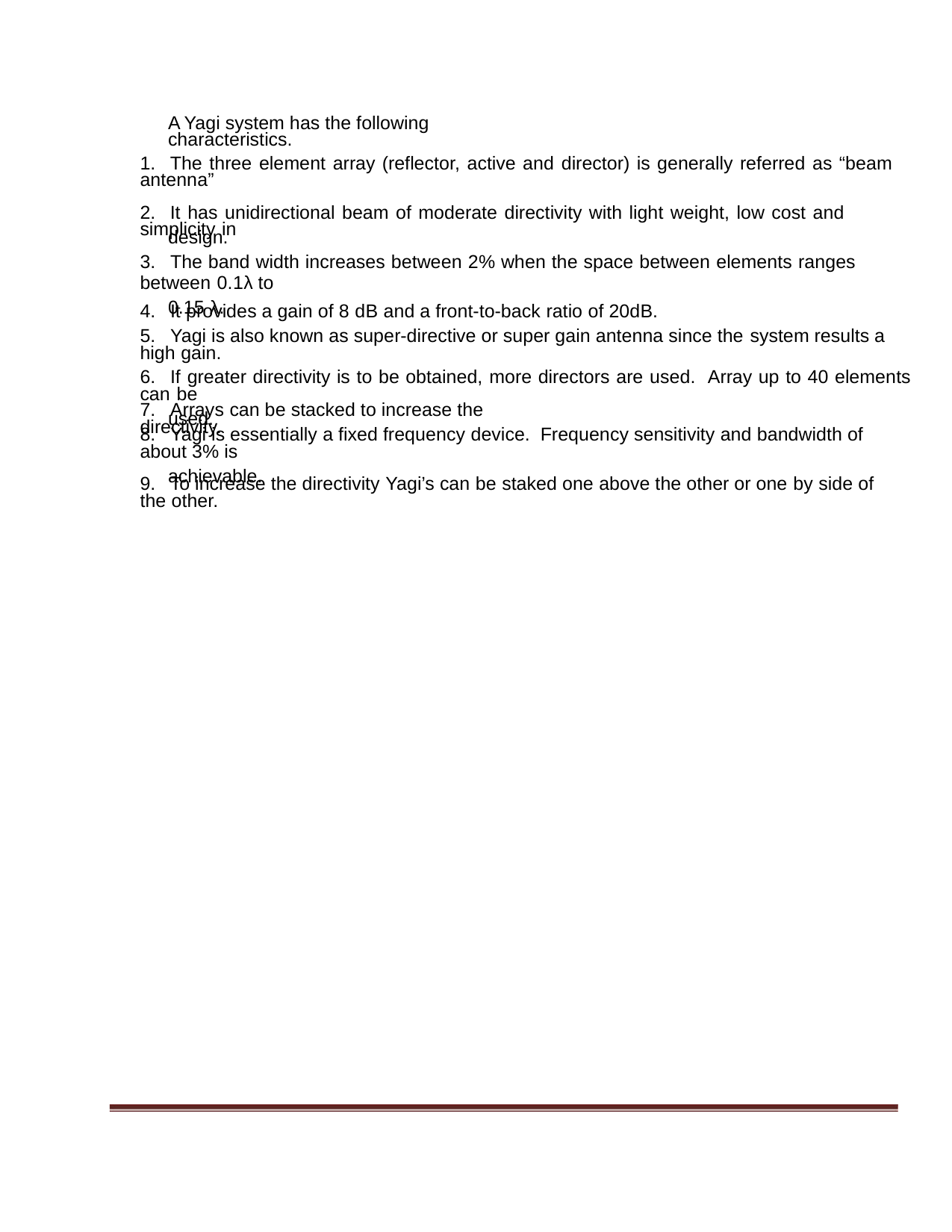

A Yagi system has the following characteristics.
1. The three element array (reflector, active and director) is generally referred as “beam antenna”
2. It has unidirectional beam of moderate directivity with light weight, low cost and simplicity in
design.
3. The band width increases between 2% when the space between elements ranges between 0.1λ to
0.15 λ.
4. It provides a gain of 8 dB and a front-to-back ratio of 20dB.
5. Yagi is also known as super-directive or super gain antenna since the system results a high gain.
6. If greater directivity is to be obtained, more directors are used. Array up to 40 elements can be
used.
7. Arrays can be stacked to increase the directivity.
8. Yagi is essentially a fixed frequency device. Frequency sensitivity and bandwidth of about 3% is
achievable.
9. To increase the directivity Yagi’s can be staked one above the other or one by side of the other.